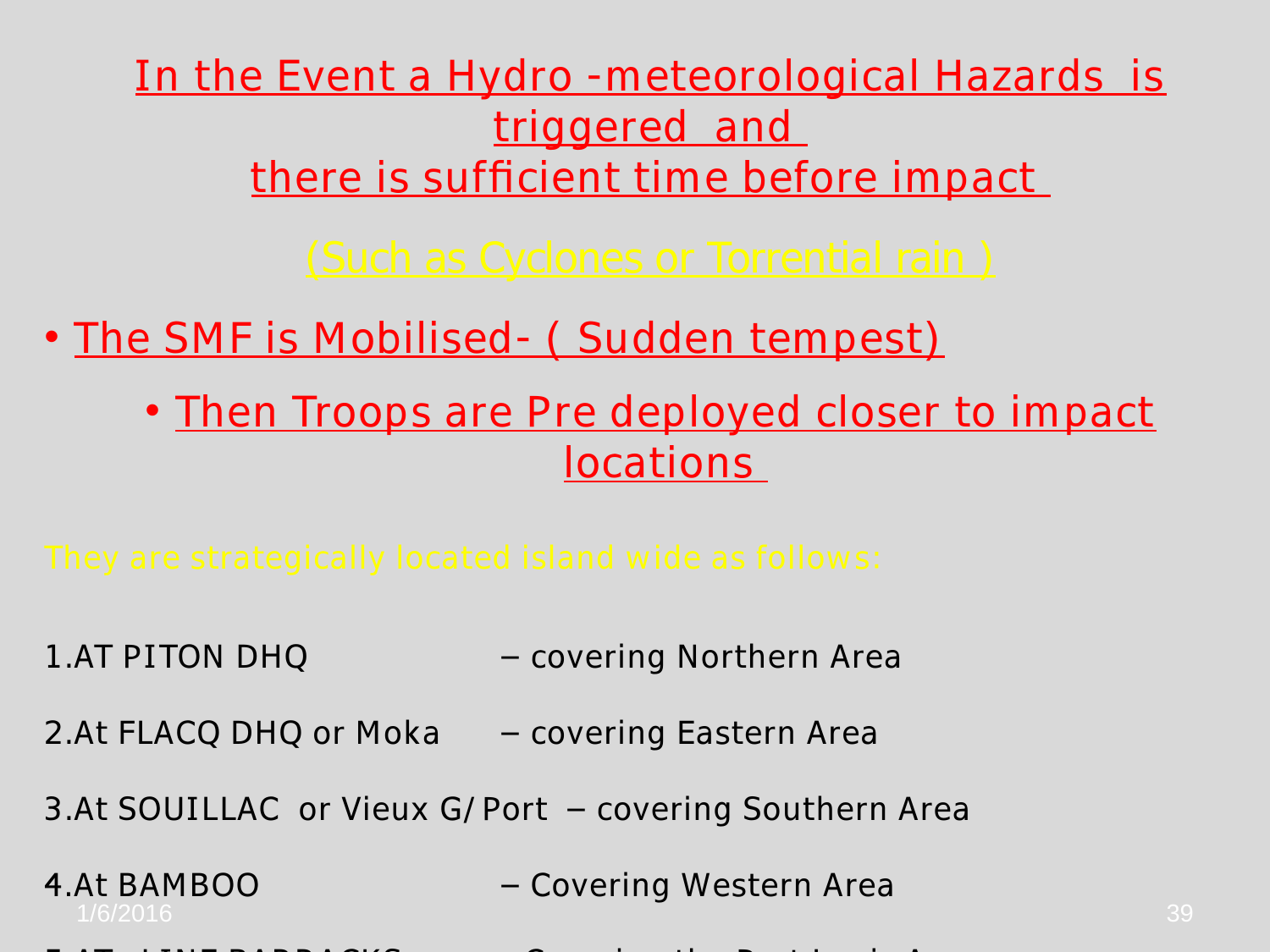

In the Event a Hydro -meteorological Hazards  is triggered  and
there is sufficient time before impact

(Such as Cyclones or Torrential rain )

The SMF is Mobilised- ( Sudden tempest)

Then Troops are Pre deployed closer to impact locations

They are strategically located island wide as follows:

AT PITON DHQ		     – covering Northern Area
At FLACQ DHQ or Moka	     – covering Eastern Area
At SOUILLAC  or Vieux G/Port  – covering Southern Area
At BAMBOO 		     – Covering Western Area
AT   LINE BARRACKS 	     - Covering the Port Louis Area

1/6/2016
39